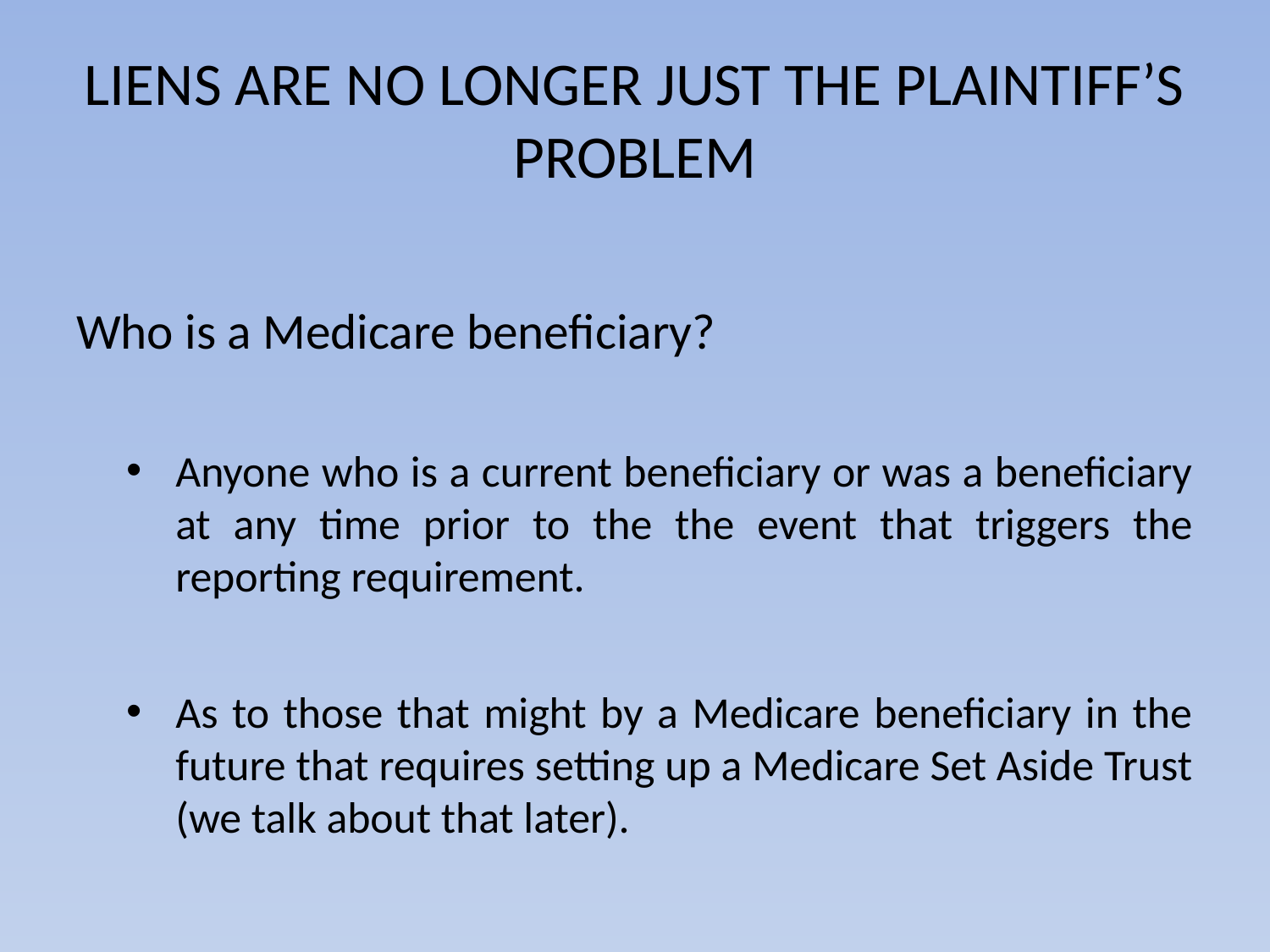

# LIENS ARE NO LONGER JUST THE PLAINTIFF’S PROBLEM

Who is a Medicare beneficiary?

Anyone who is a current beneficiary or was a beneficiary at any time prior to the the event that triggers the reporting requirement.

As to those that might by a Medicare beneficiary in the future that requires setting up a Medicare Set Aside Trust (we talk about that later).